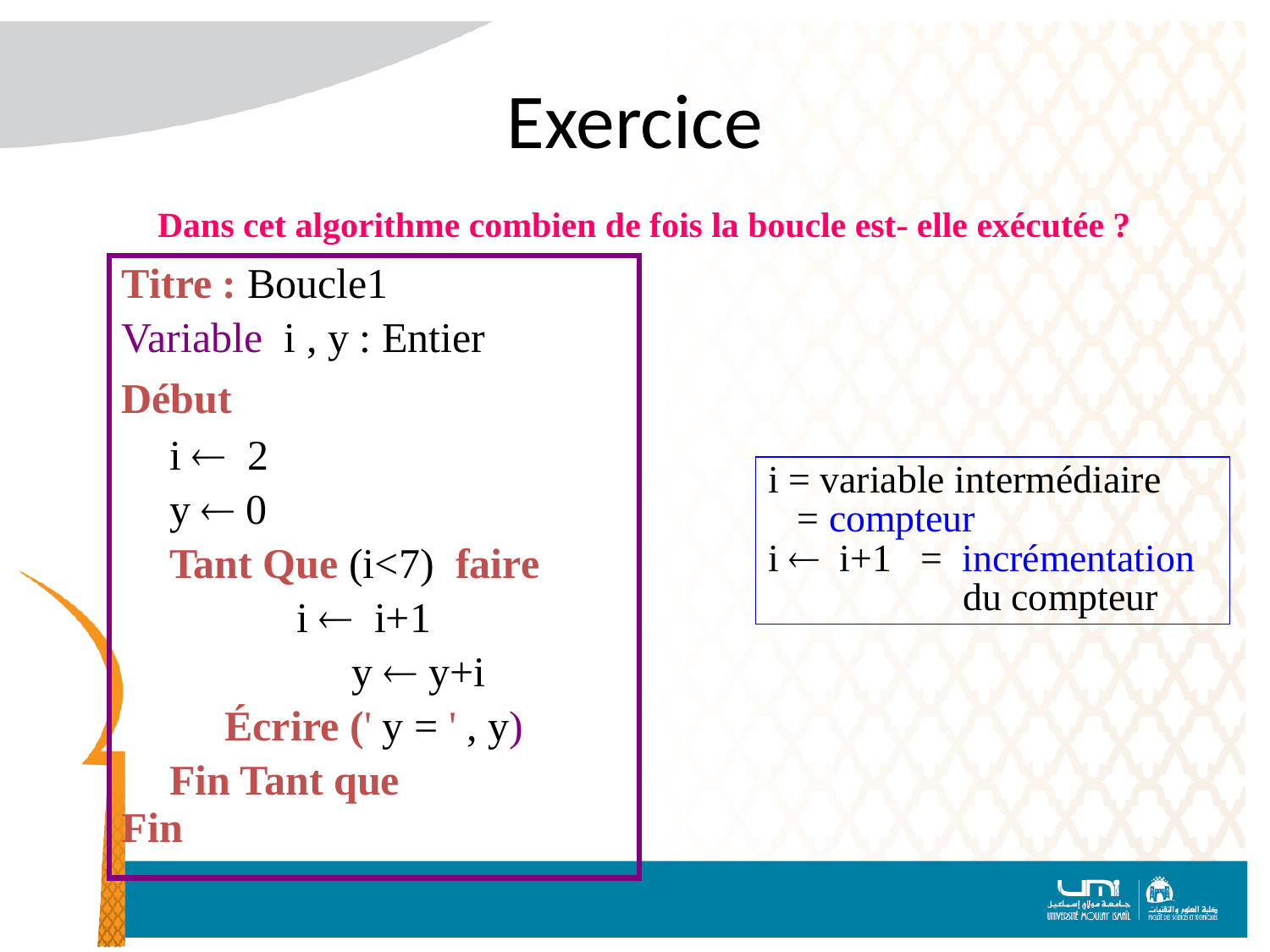

# Exercice
        Dans cet algorithme combien de fois la boucle est- elle exécutée ?
Titre : Boucle1
Variable  i , y : Entier
Début
	i ← 2
	y ← 0
	Tant Que (i<7)  faire
		i ← i+1
		y ← y+i
	Écrire (' y = ' , y)
	Fin Tant que
Fin
i = variable intermédiaire
   = compteur
i ← i+1   =  incrémentation
                    du compteur